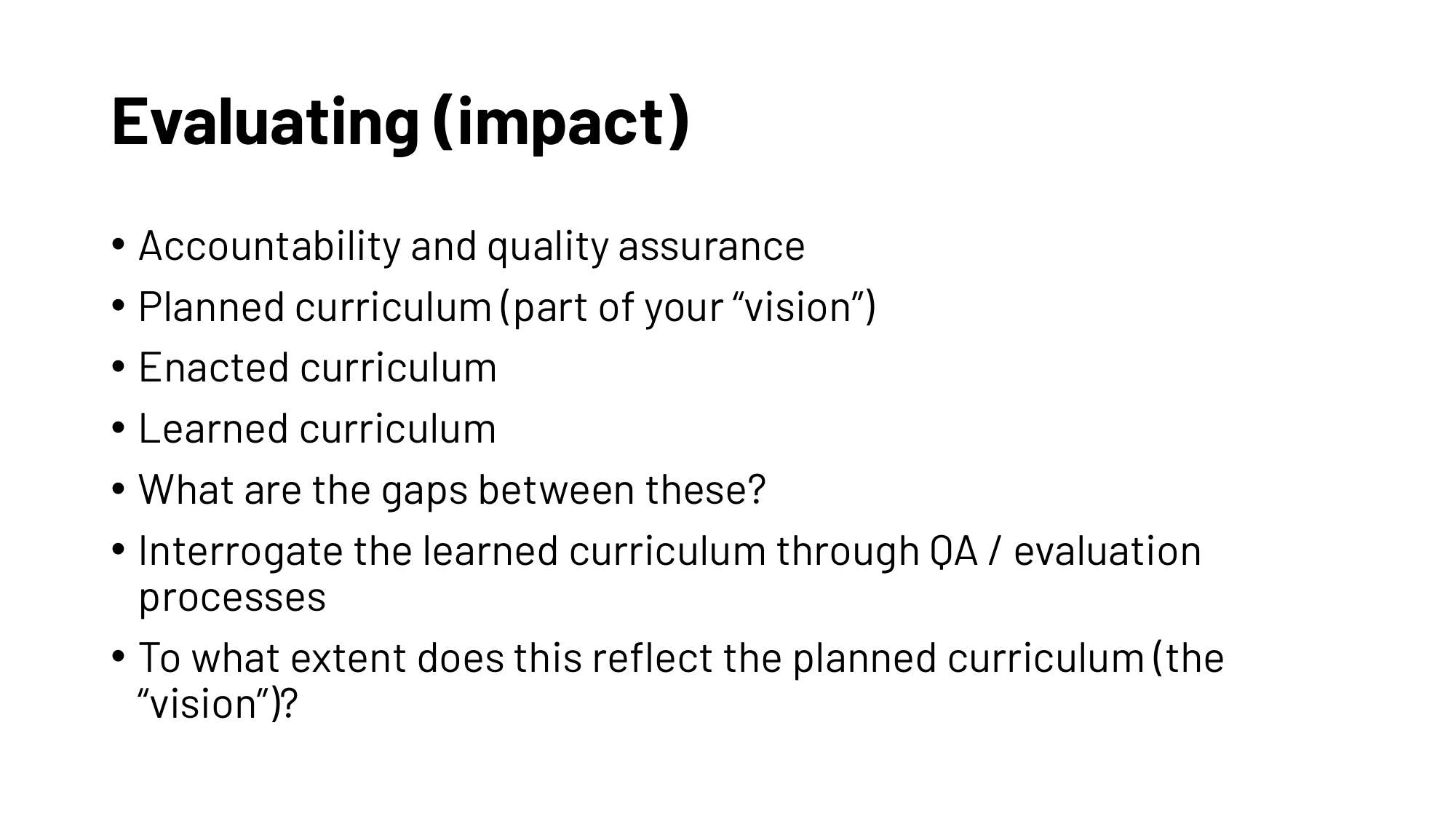

# Evaluating (impact)
Accountability and quality assurance
Planned curriculum (part of your “vision”)
Enacted curriculum
Learned curriculum
What are the gaps between these?
Interrogate the learned curriculum through QA / evaluation processes
To what extent does this reflect the planned curriculum (the “vision”)?